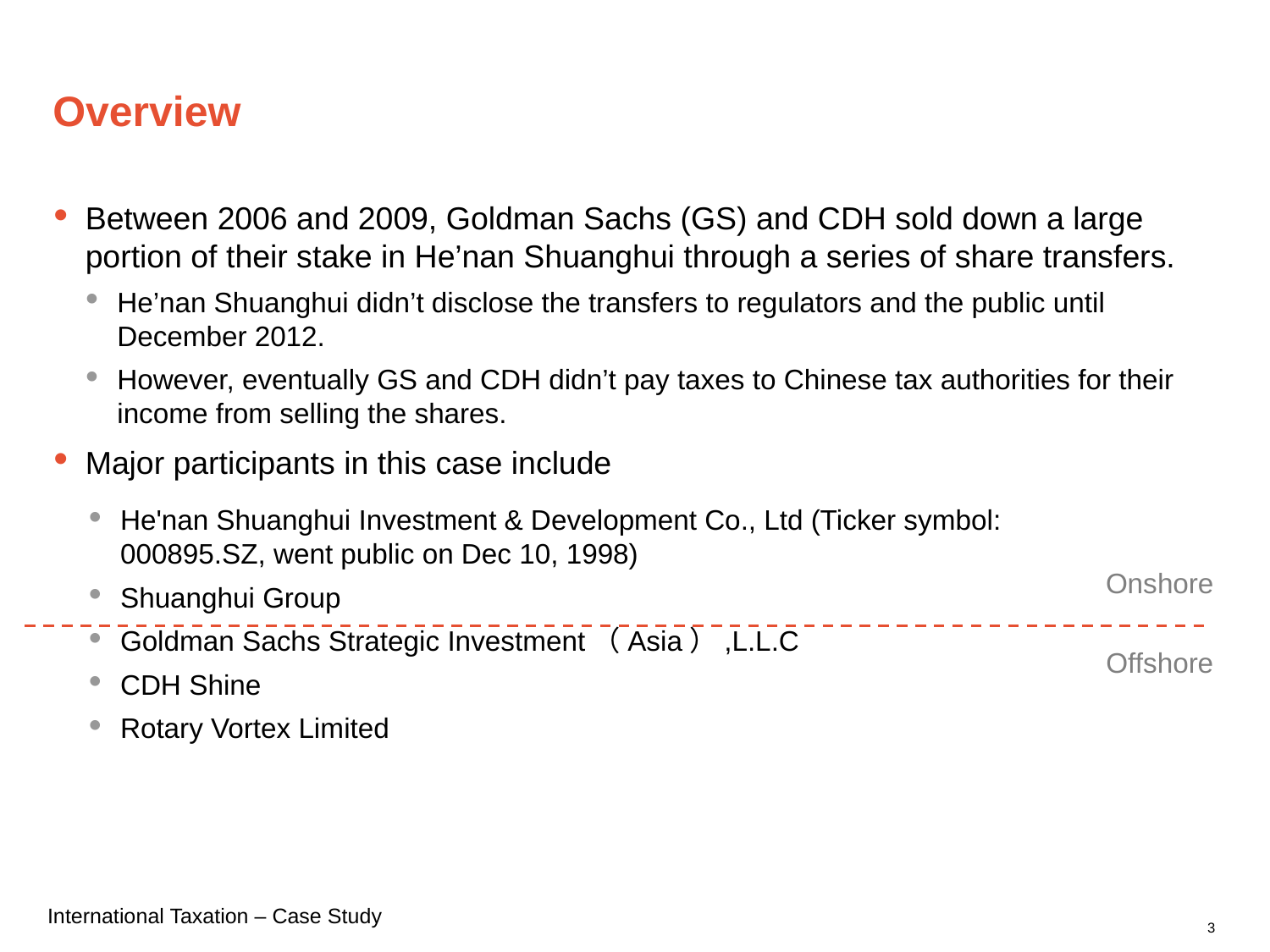

# Overview
Between 2006 and 2009, Goldman Sachs (GS) and CDH sold down a large portion of their stake in He’nan Shuanghui through a series of share transfers.
He’nan Shuanghui didn’t disclose the transfers to regulators and the public until December 2012.
However, eventually GS and CDH didn’t pay taxes to Chinese tax authorities for their income from selling the shares.
Major participants in this case include
He'nan Shuanghui Investment & Development Co., Ltd (Ticker symbol: 000895.SZ, went public on Dec 10, 1998)
Shuanghui Group
Goldman Sachs Strategic Investment（Asia）,L.L.C
CDH Shine
Rotary Vortex Limited
Onshore
Offshore
3